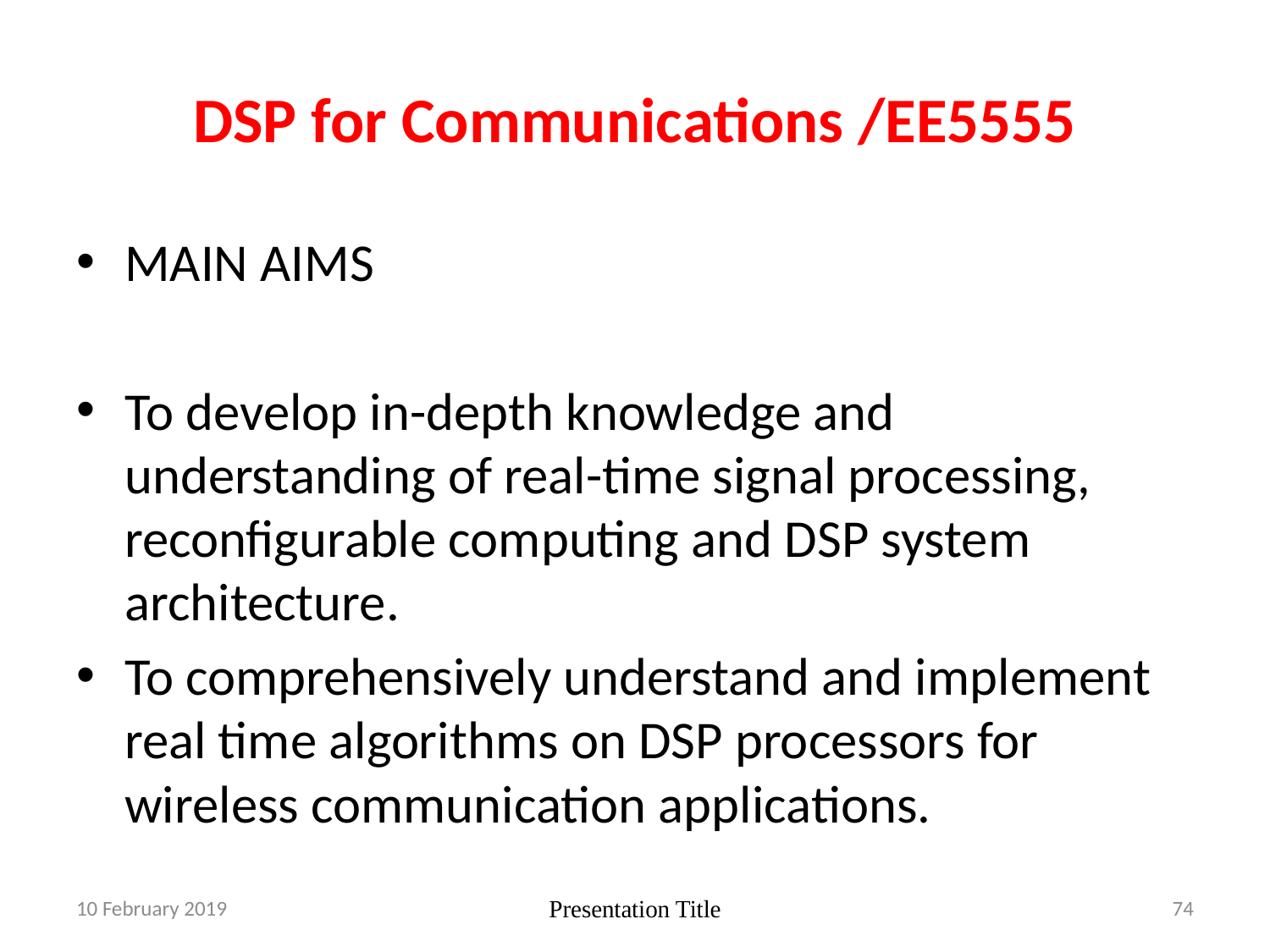

# DSP for Communications /EE5555
MAIN AIMS

To develop in-depth knowledge and understanding of real-time signal processing, reconfigurable computing and DSP system architecture.
To comprehensively understand and implement real time algorithms on DSP processors for wireless communication applications.

10 February 2019
Presentation Title
74